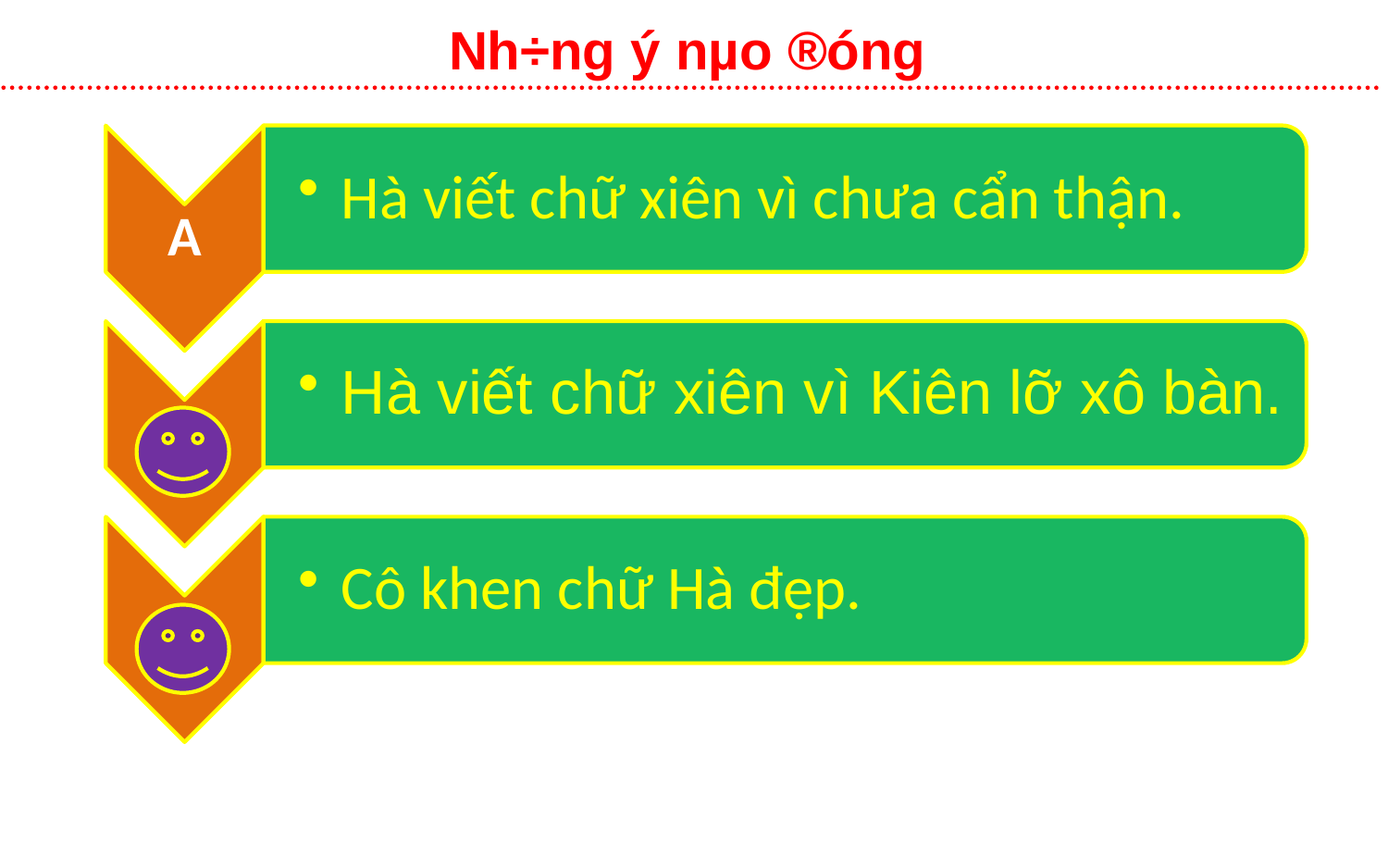

Nh÷ng ý nµo ®óng

A
Hà viết chữ xiên vì chưa cẩn thận.
B
Hà viết chữ xiên vì Kiên lỡ xô bàn.
C
Cô khen chữ Hà đẹp.